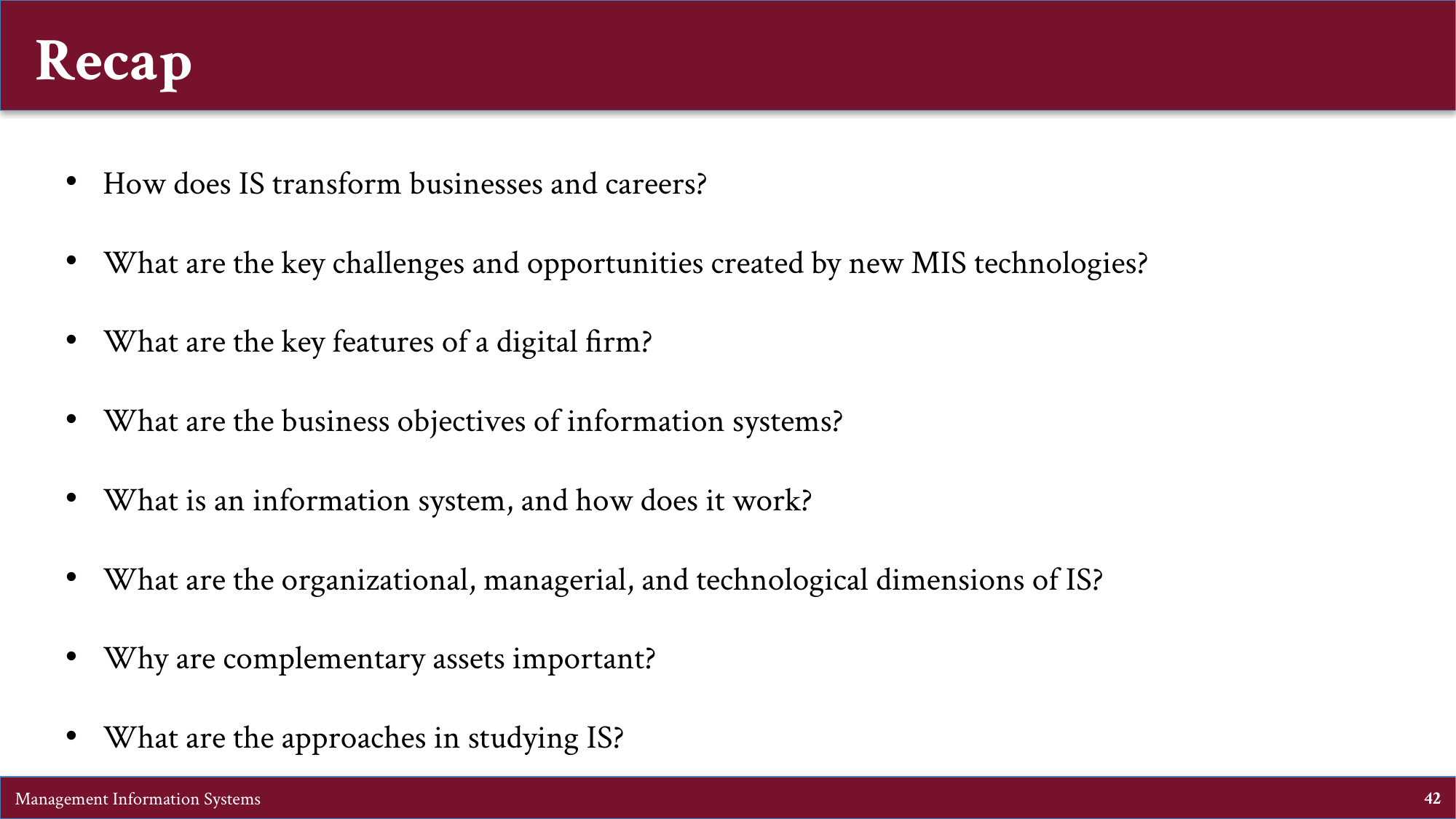

# Recap
How does IS transform businesses and careers?

What are the key challenges and opportunities created by new MIS technologies?

What are the key features of a digital firm?

What are the business objectives of information systems?

What is an information system, and how does it work?

What are the organizational, managerial, and technological dimensions of IS?

Why are complementary assets important?

What are the approaches in studying IS?

 Management Information Systems
42